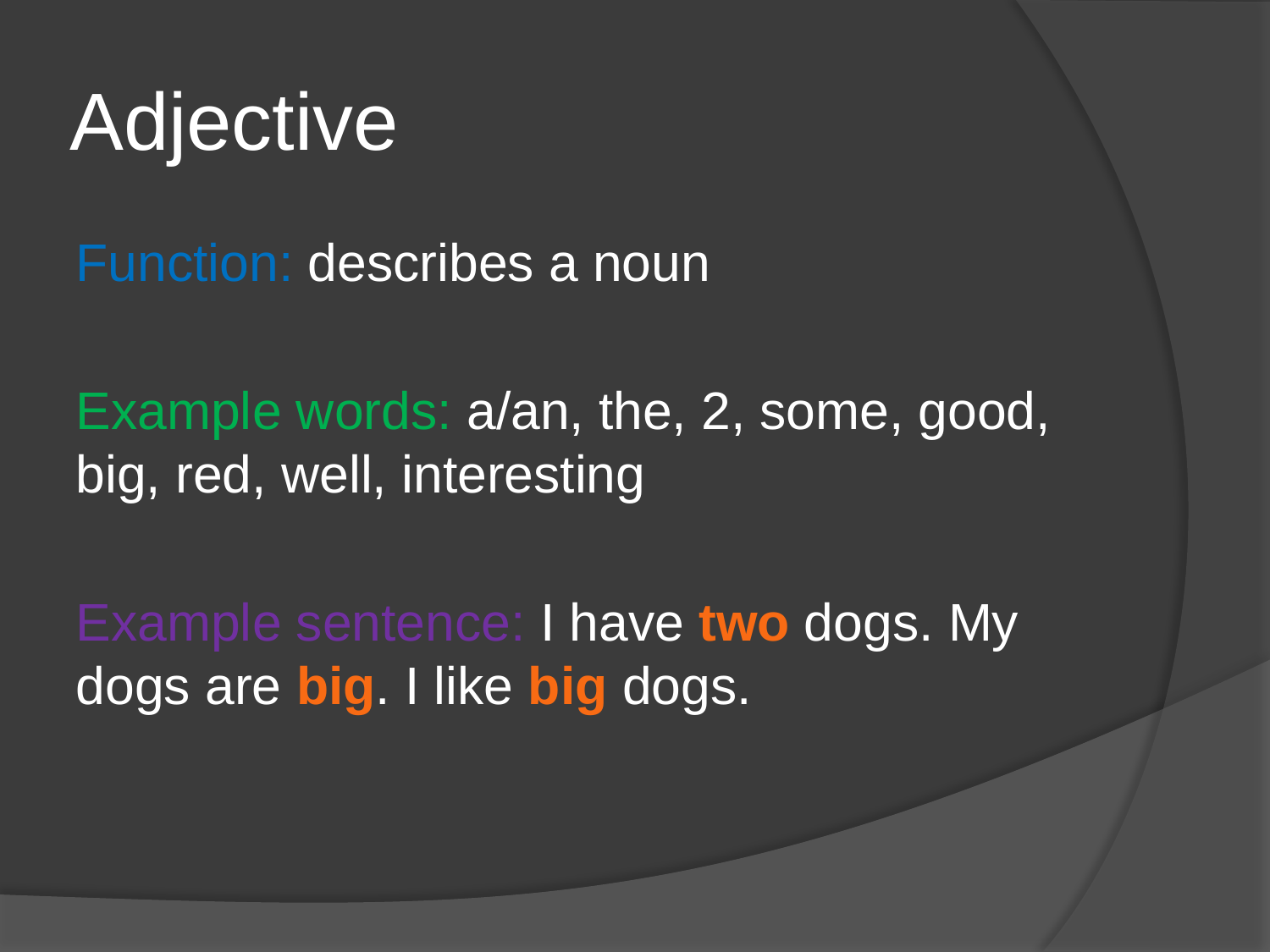

# Adjective
Function: describes a noun

Example words: a/an, the, 2, some, good, big, red, well, interesting

Example sentence: I have two dogs. My dogs are big. I like big dogs.